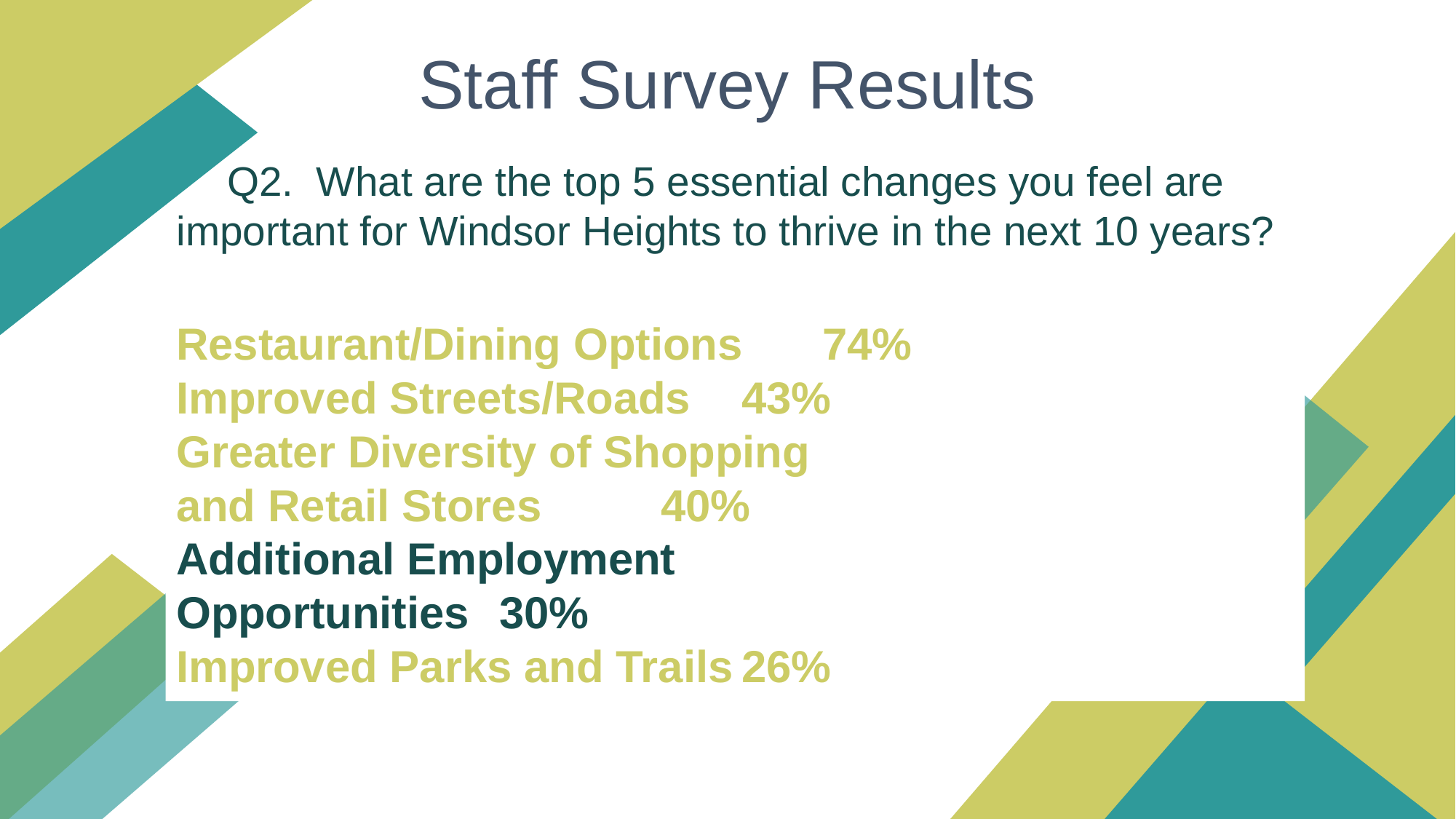

Staff Survey Results

Q2.  What are the top 5 essential changes you feel are important for Windsor Heights to thrive in the next 10 years?

Restaurant/Dining Options			74%
Improved Streets/Roads 			43%
Greater Diversity of Shopping
and Retail Stores					40%
Additional Employment
Opportunities						30%
Improved Parks and Trails			26%